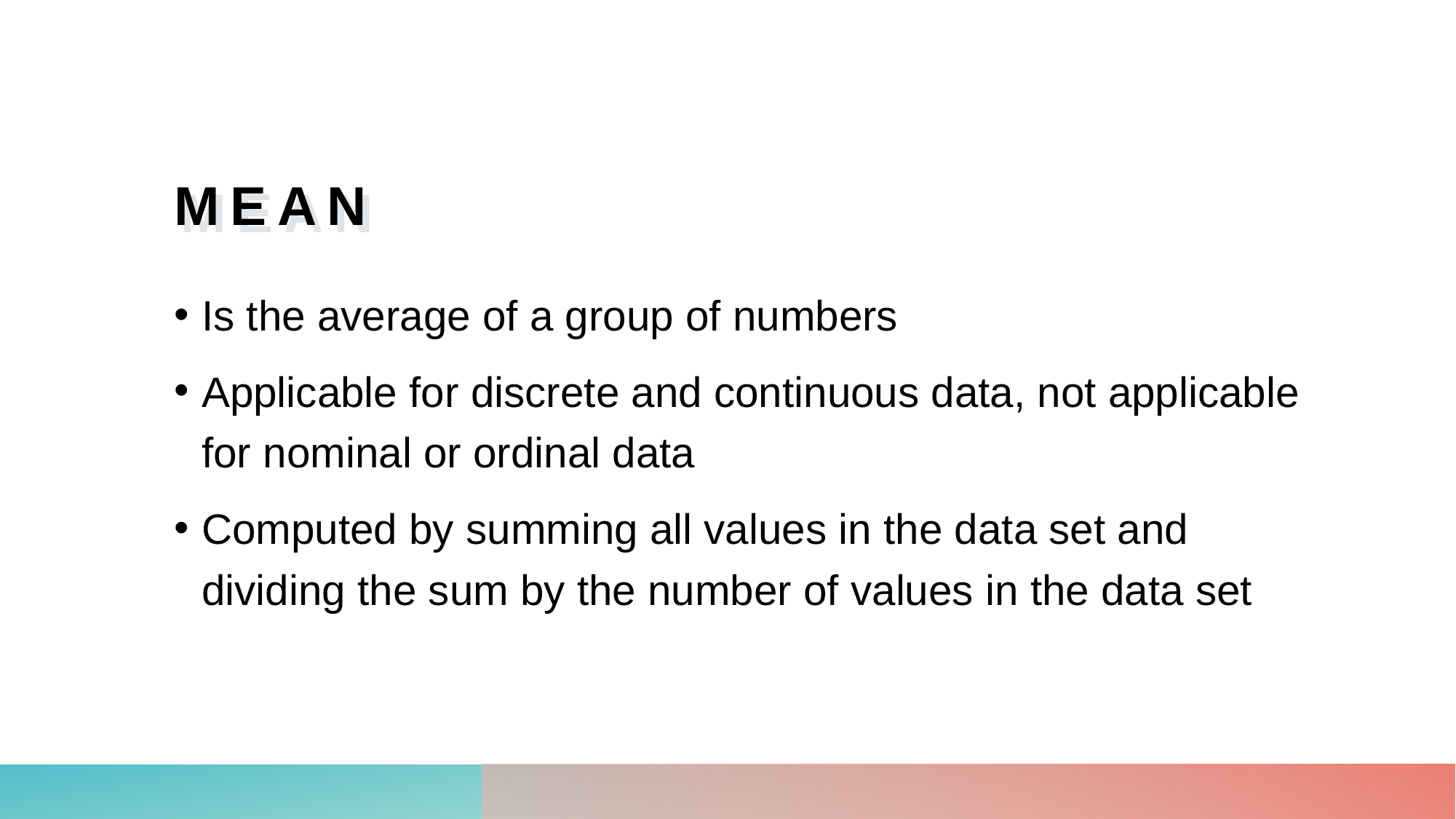

# Mean
Is the average of a group of numbers
Applicable for discrete and continuous data, not applicable for nominal or ordinal data
Computed by summing all values in the data set and dividing the sum by the number of values in the data set